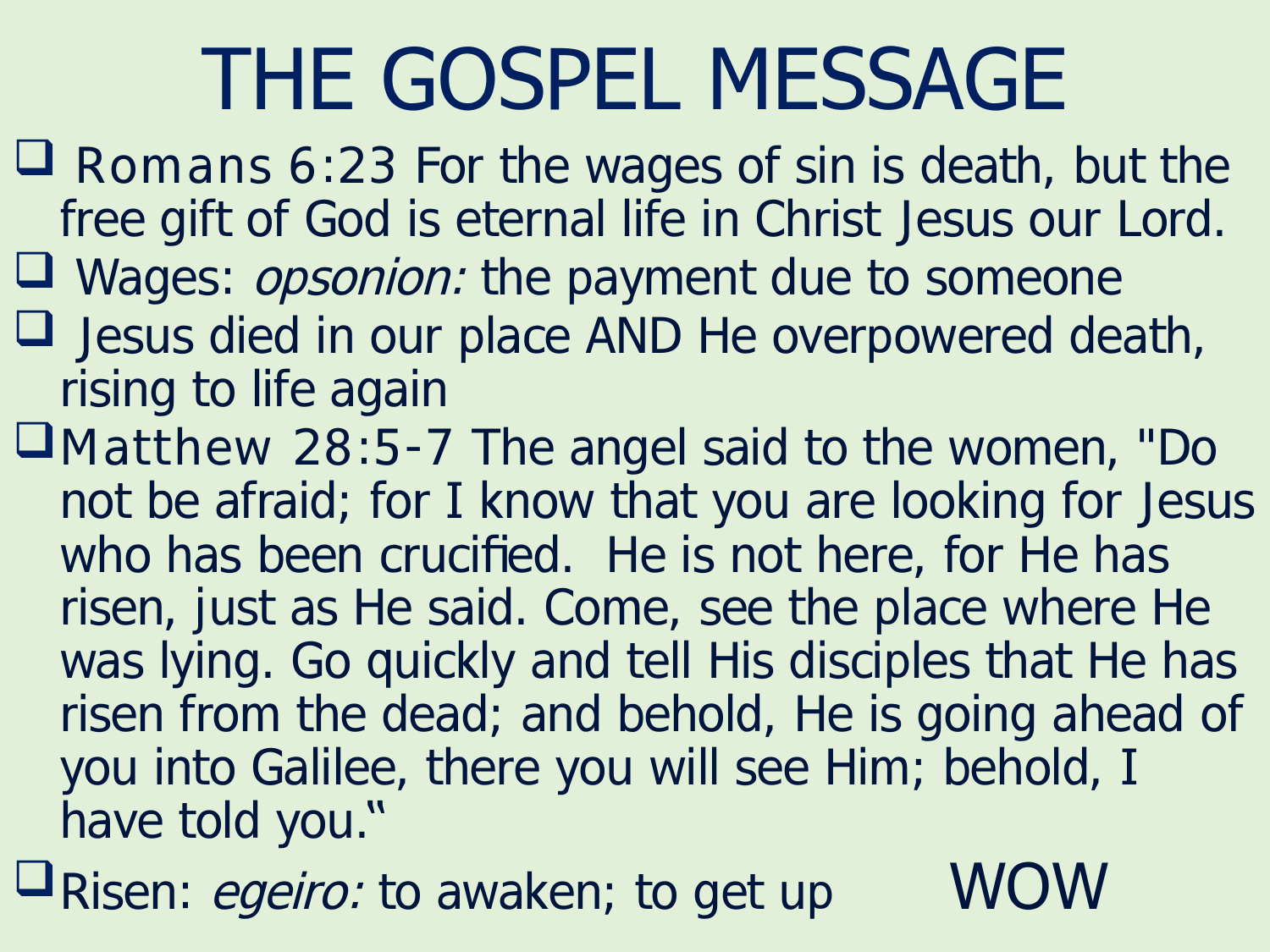

# THE GOSPEL MESSAGE
 Romans 6:23 For the wages of sin is death, but the free gift of God is eternal life in Christ Jesus our Lord.
 Wages: opsonion: the payment due to someone
 Jesus died in our place AND He overpowered death, rising to life again
Matthew 28:5-7 The angel said to the women, "Do not be afraid; for I know that you are looking for Jesus who has been crucified.  He is not here, for He has risen, just as He said. Come, see the place where He was lying. Go quickly and tell His disciples that He has risen from the dead; and behold, He is going ahead of you into Galilee, there you will see Him; behold, I have told you.“
Risen: egeiro: to awaken; to get up	WOW